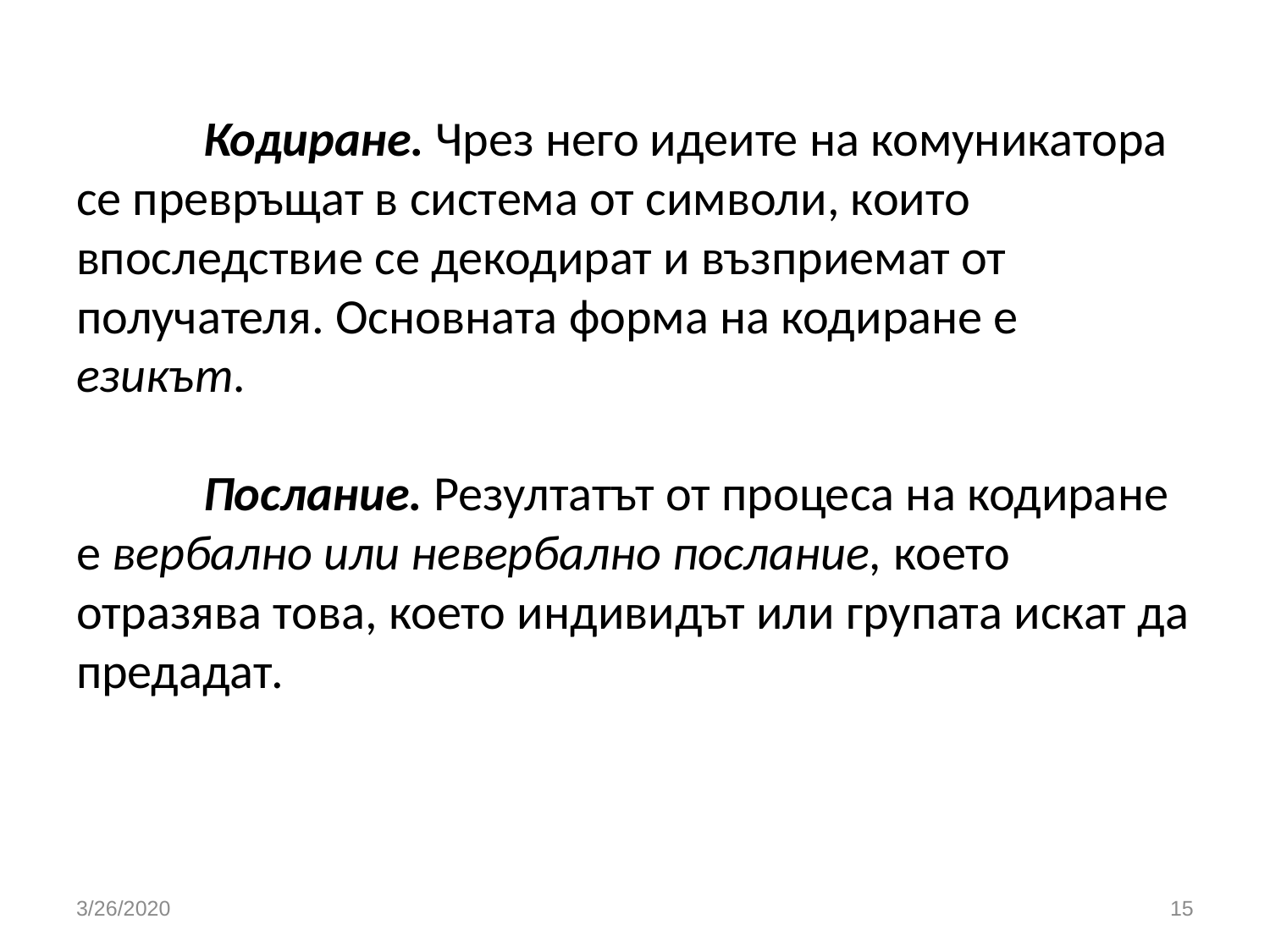

# Кодиране. Чрез него идеите на комуникатора се превръщат в система от символи, които впоследствие се декодират и възприемат от получателя. Основната форма на кодиране е езикът. Послание. Резултатът от процеса на кодиране е вербално или невербално послание, което отразява това, което индивидът или групата искат да предадат.
3/26/2020
15